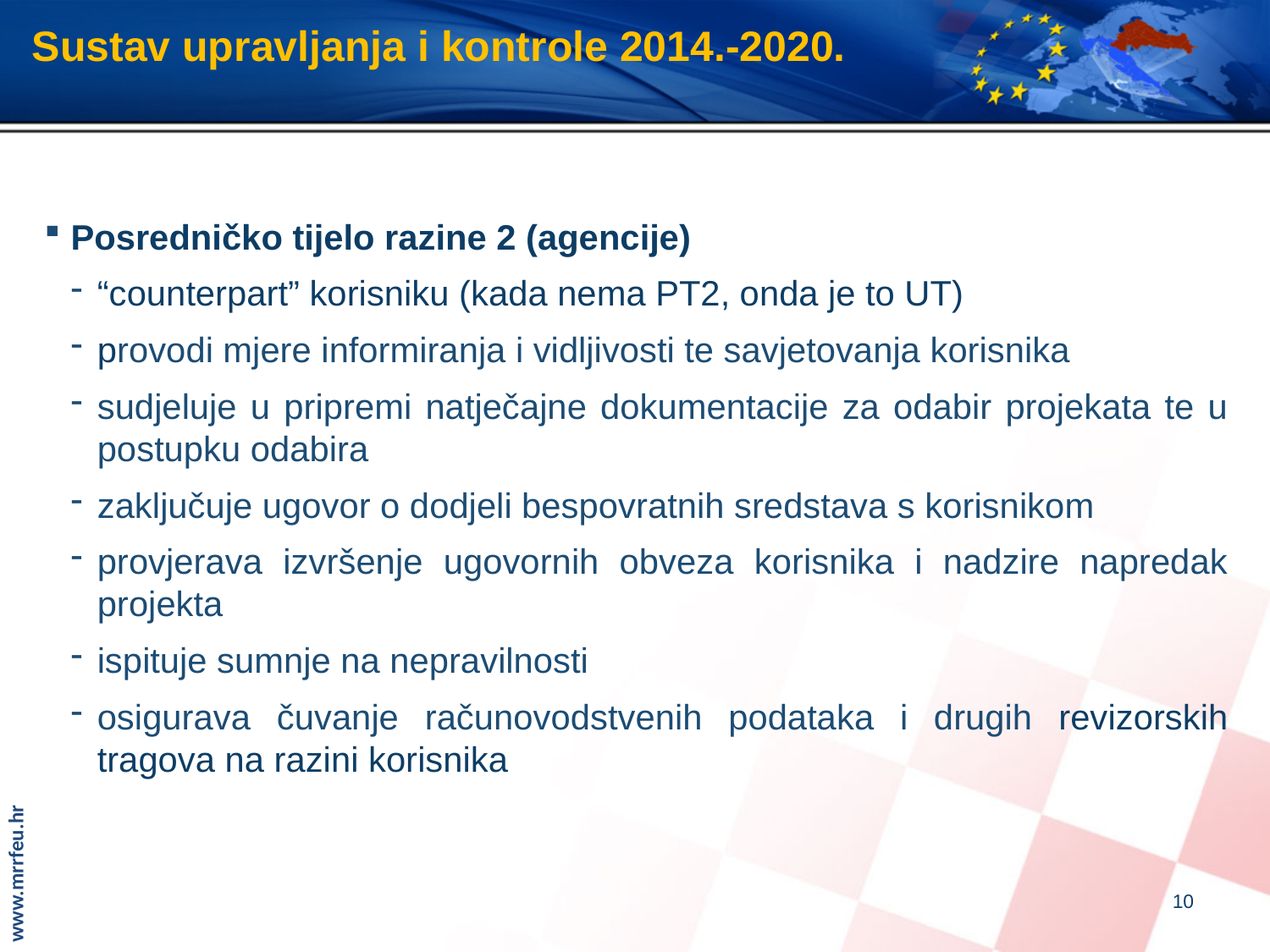

# Sustav upravljanja i kontrole 2014.-2020.
Posredničko tijelo razine 2 (agencije)
“counterpart” korisniku (kada nema PT2, onda je to UT)
provodi mjere informiranja i vidljivosti te savjetovanja korisnika
sudjeluje u pripremi natječajne dokumentacije za odabir projekata te u postupku odabira
zaključuje ugovor o dodjeli bespovratnih sredstava s korisnikom
provjerava izvršenje ugovornih obveza korisnika i nadzire napredak projekta
ispituje sumnje na nepravilnosti
osigurava čuvanje računovodstvenih podataka i drugih revizorskih tragova na razini korisnika

10